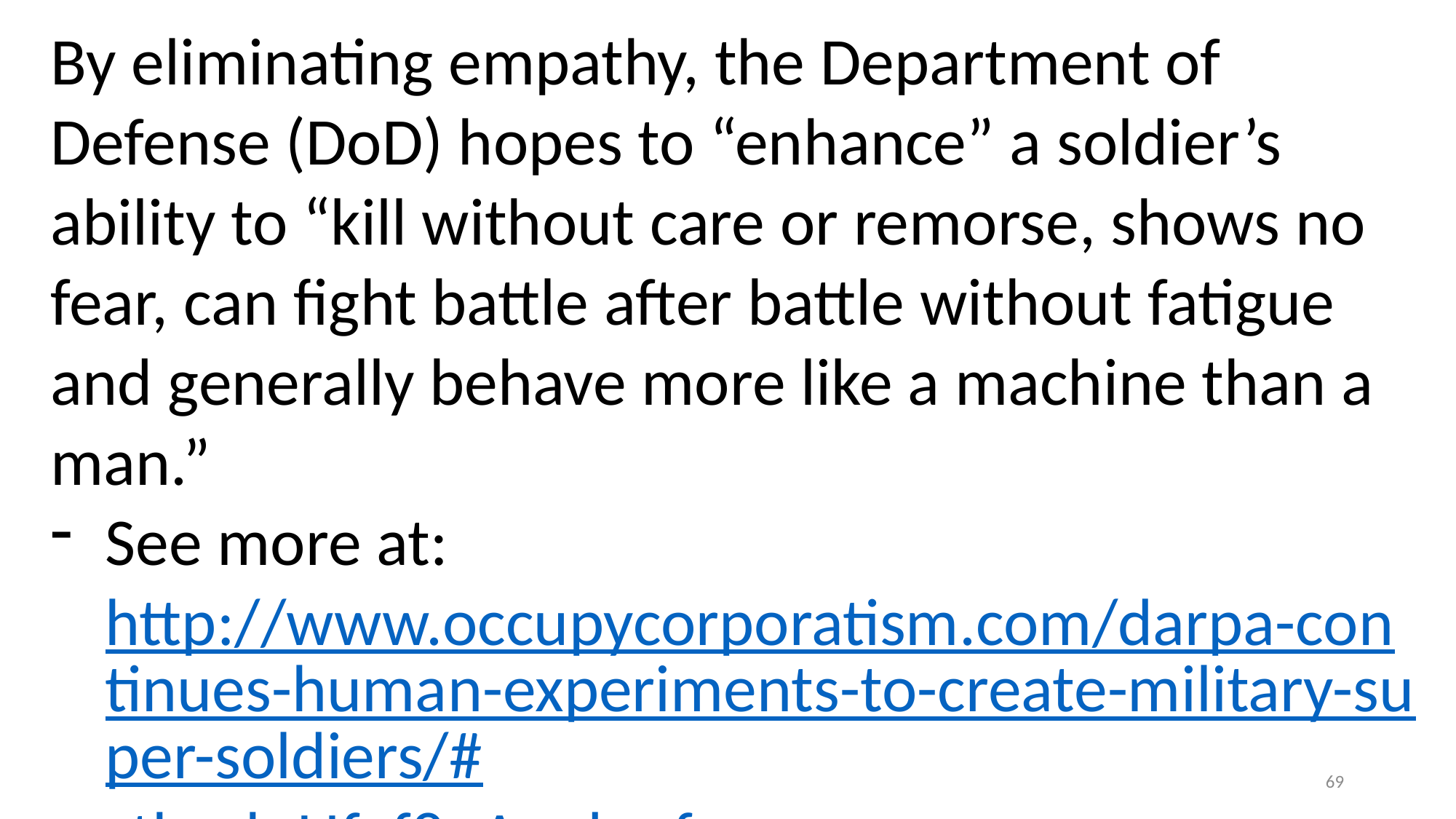

By eliminating empathy, the Department of Defense (DoD) hopes to “enhance” a soldier’s ability to “kill without care or remorse, shows no fear, can fight battle after battle without fatigue and generally behave more like a machine than a man.”
See more at: http://www.occupycorporatism.com/darpa-continues-human-experiments-to-create-military-super-soldiers/#sthash.Ufyf8oAa.dpuf

69